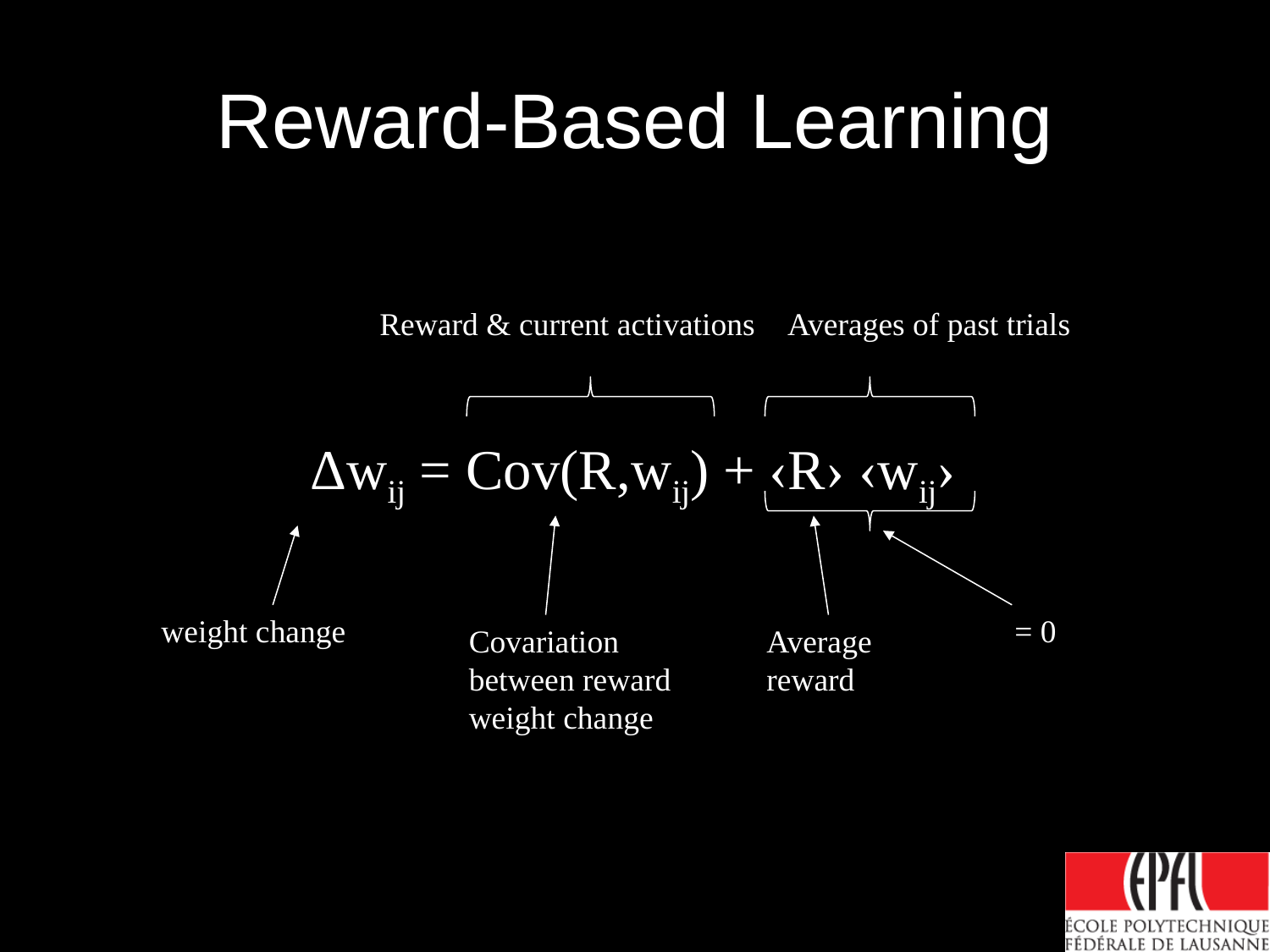

# Reward-Based Learning

Reward & current activations
Averages of past trials

Δwij = Cov(R,wij) + ‹R› ‹wij›
weight change
= 0
Covariation between reward  weight change
Average reward